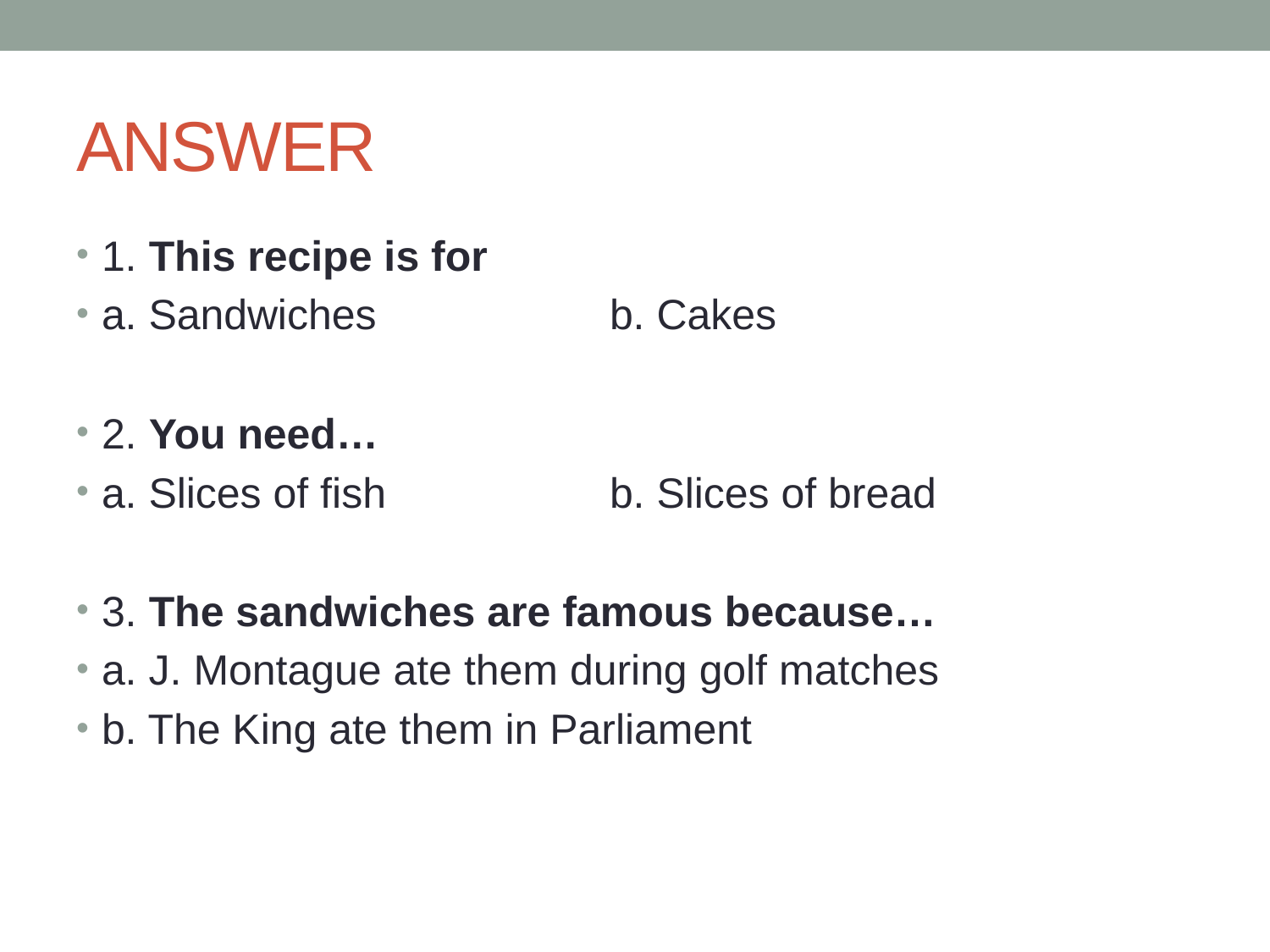

# ANSWER
1. This recipe is for
a. Sandwiches		b. Cakes

2. You need…
a. Slices of fish		b. Slices of bread

3. The sandwiches are famous because…
a. J. Montague ate them during golf matches
b. The King ate them in Parliament